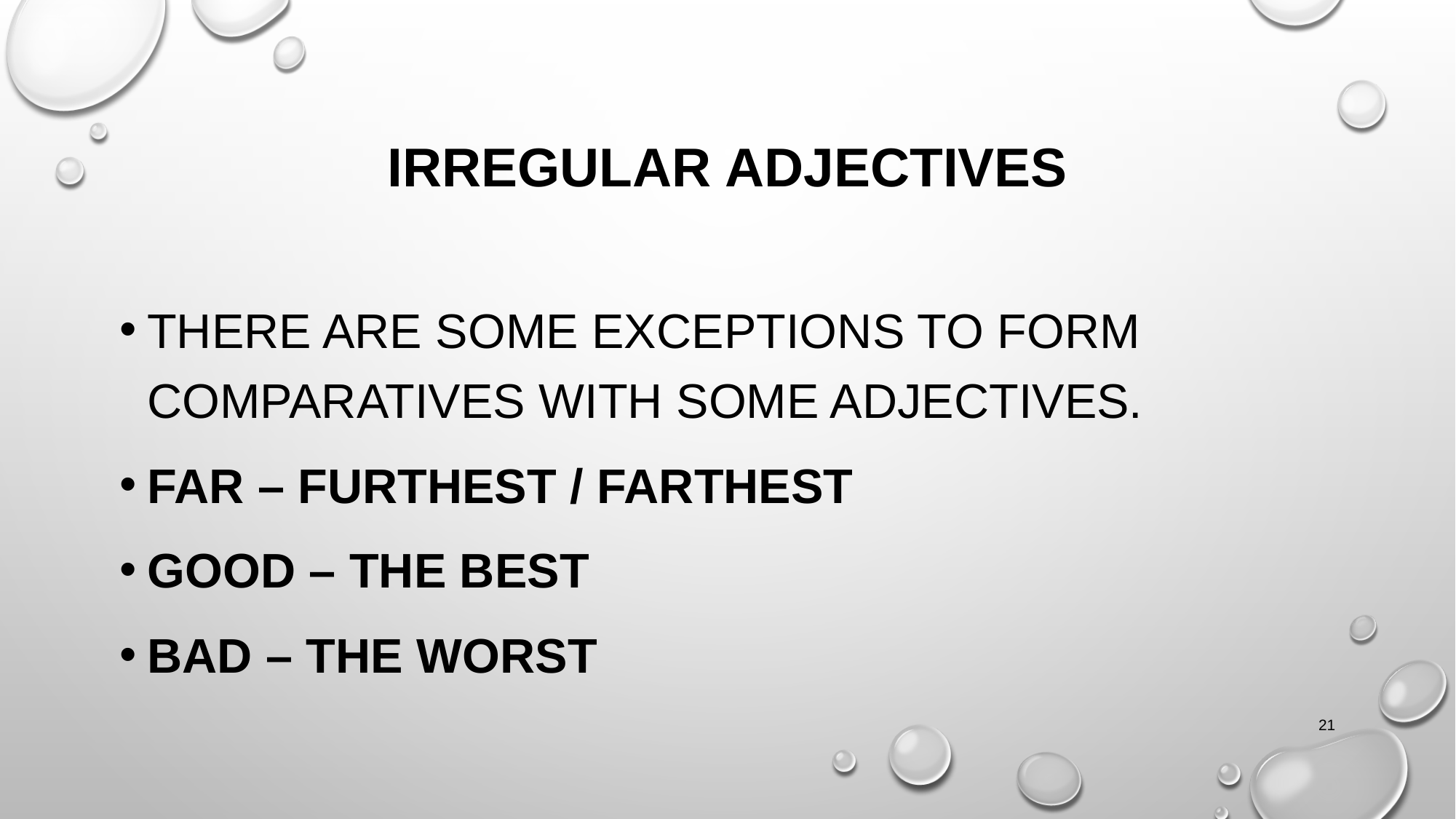

# Irregular adjectives
There are some exceptions to form comparatives with some adjectives.
Far – furthest / farthest
Good – the best
Bad – the worst

21